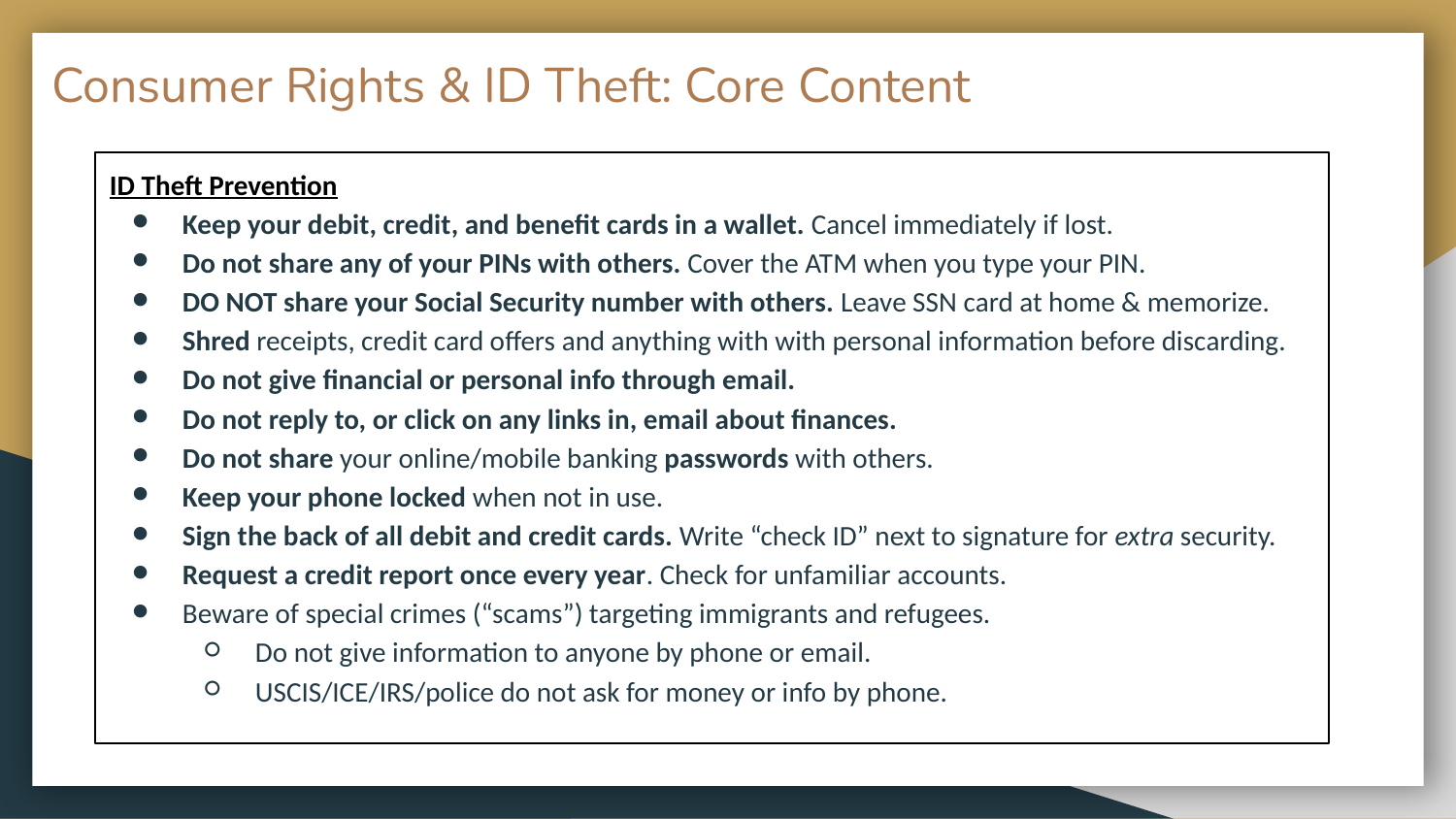

# Consumer Rights & ID Theft: Core Content
ID Theft Prevention
Keep your debit, credit, and benefit cards in a wallet. Cancel immediately if lost.
Do not share any of your PINs with others. Cover the ATM when you type your PIN.
DO NOT share your Social Security number with others. Leave SSN card at home & memorize.
Shred receipts, credit card offers and anything with with personal information before discarding.
Do not give financial or personal info through email.
Do not reply to, or click on any links in, email about finances.
Do not share your online/mobile banking passwords with others.
Keep your phone locked when not in use.
Sign the back of all debit and credit cards. Write “check ID” next to signature for extra security.
Request a credit report once every year. Check for unfamiliar accounts.
Beware of special crimes (“scams”) targeting immigrants and refugees.
Do not give information to anyone by phone or email.
USCIS/ICE/IRS/police do not ask for money or info by phone.